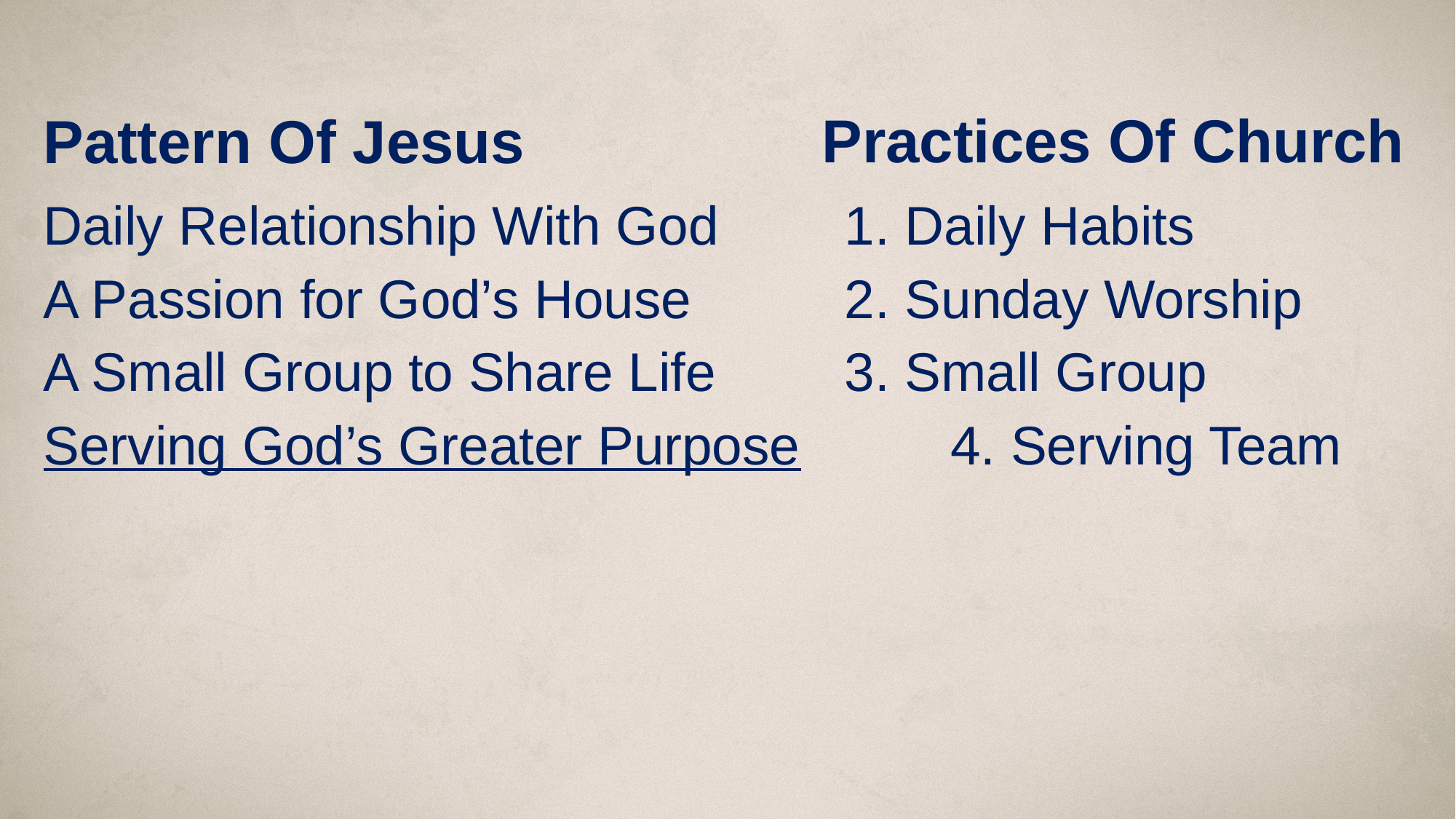

Practices Of Church
# Pattern Of Jesus
Daily Relationship With God	    1. Daily Habits
A Passion for God’s House		    2. Sunday Worship
A Small Group to Share Life 	    3. Small Group
Serving God’s Greater Purpose	    4. Serving Team